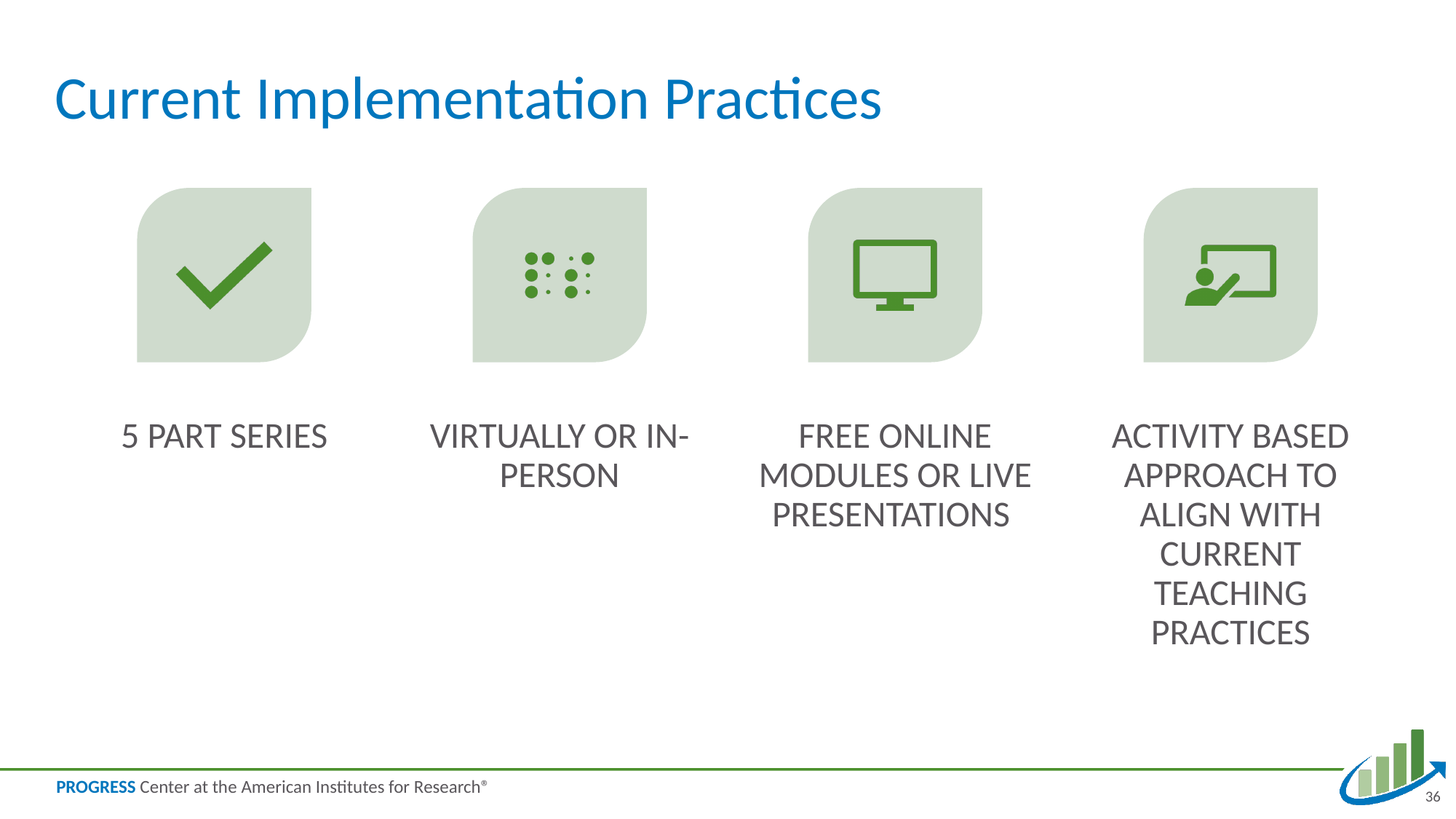

# Current Implementation Practices
5 Part Series
Virtually or In-person
Free Online Modules or Live Presentations
Activity Based Approach to Align with Current Teaching Practices

36